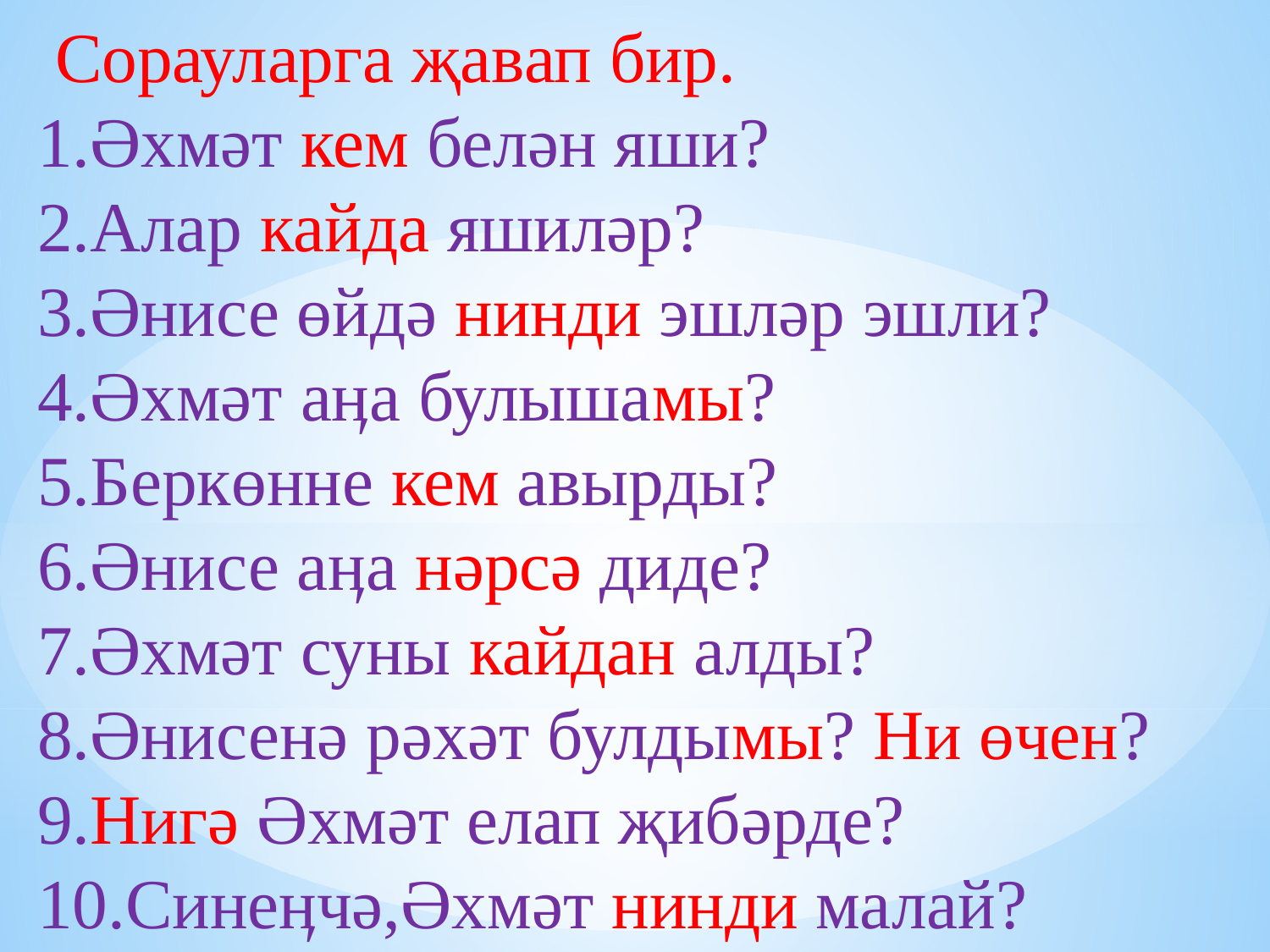

Сорауларга җавап бир.
1.Әхмәт кем белән яши?
2.Алар кайда яшиләр?
3.Әнисе өйдә нинди эшләр эшли?
4.Әхмәт аӊа булышамы?
5.Беркөнне кем авырды?
6.Әнисе аӊа нәрсә диде?
7.Әхмәт суны кайдан алды?
8.Әнисенә рәхәт булдымы? Ни өчен?
9.Нигә Әхмәт елап җибәрде?
10.Синеӊчә,Әхмәт нинди малай?